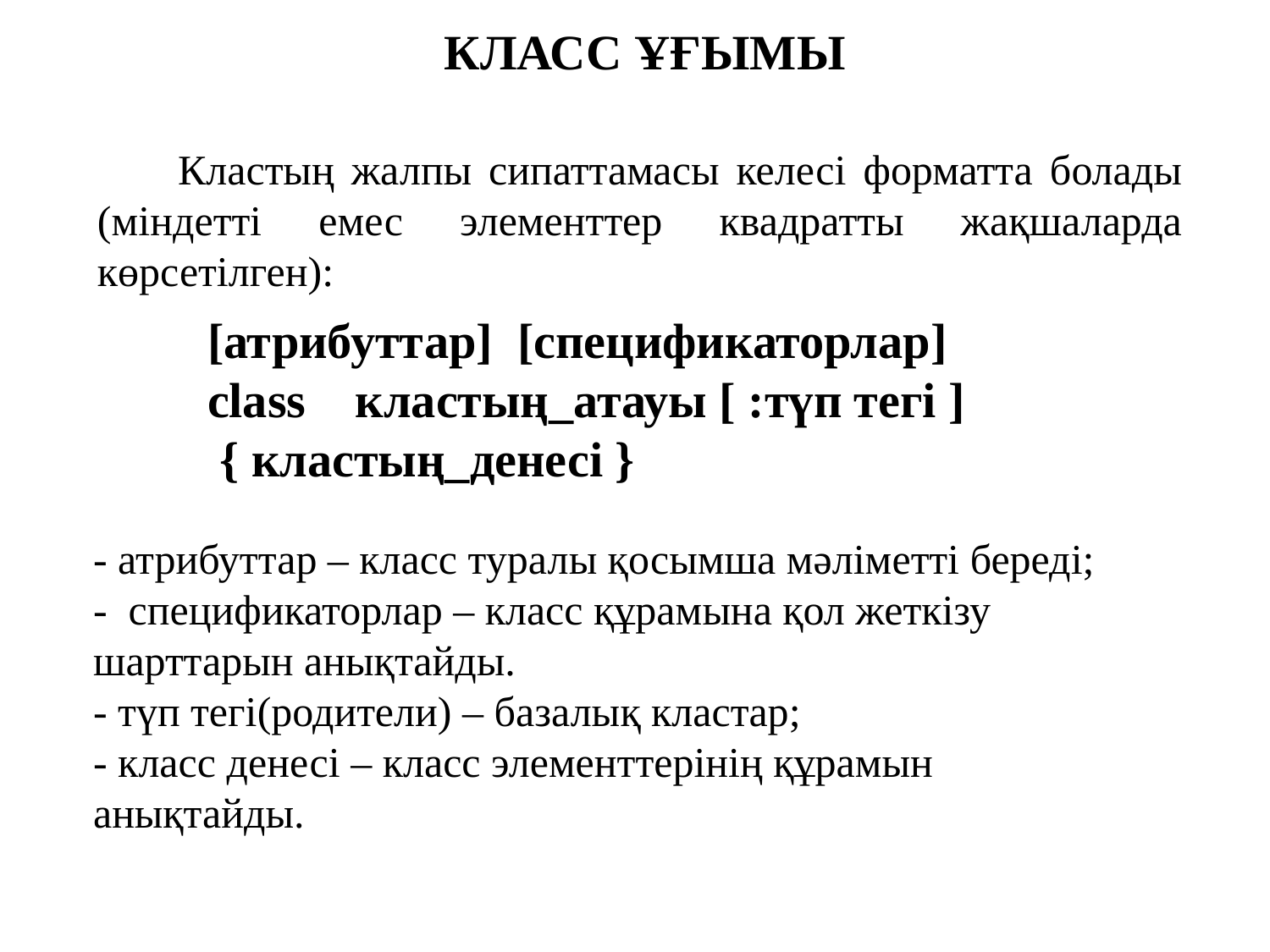

КЛАСС ҰҒЫМЫ
 Кластың жалпы сипаттамасы келесі форматта болады (міндетті емес элементтер квадратты жақшаларда көрсетілген):
[атрибуттар]  [спецификаторлар]
сlass    кластың_атауы [ :түп тегі ]
 { кластың_денесі }
- атрибуттар – класс туралы қосымша мәліметті береді;
-  спецификаторлар – класс құрамына қол жеткізу шарттарын анықтайды.
- түп тегі(родители) – базалық кластар;
- класс денесі – класс элементтерінің құрамын анықтайды.